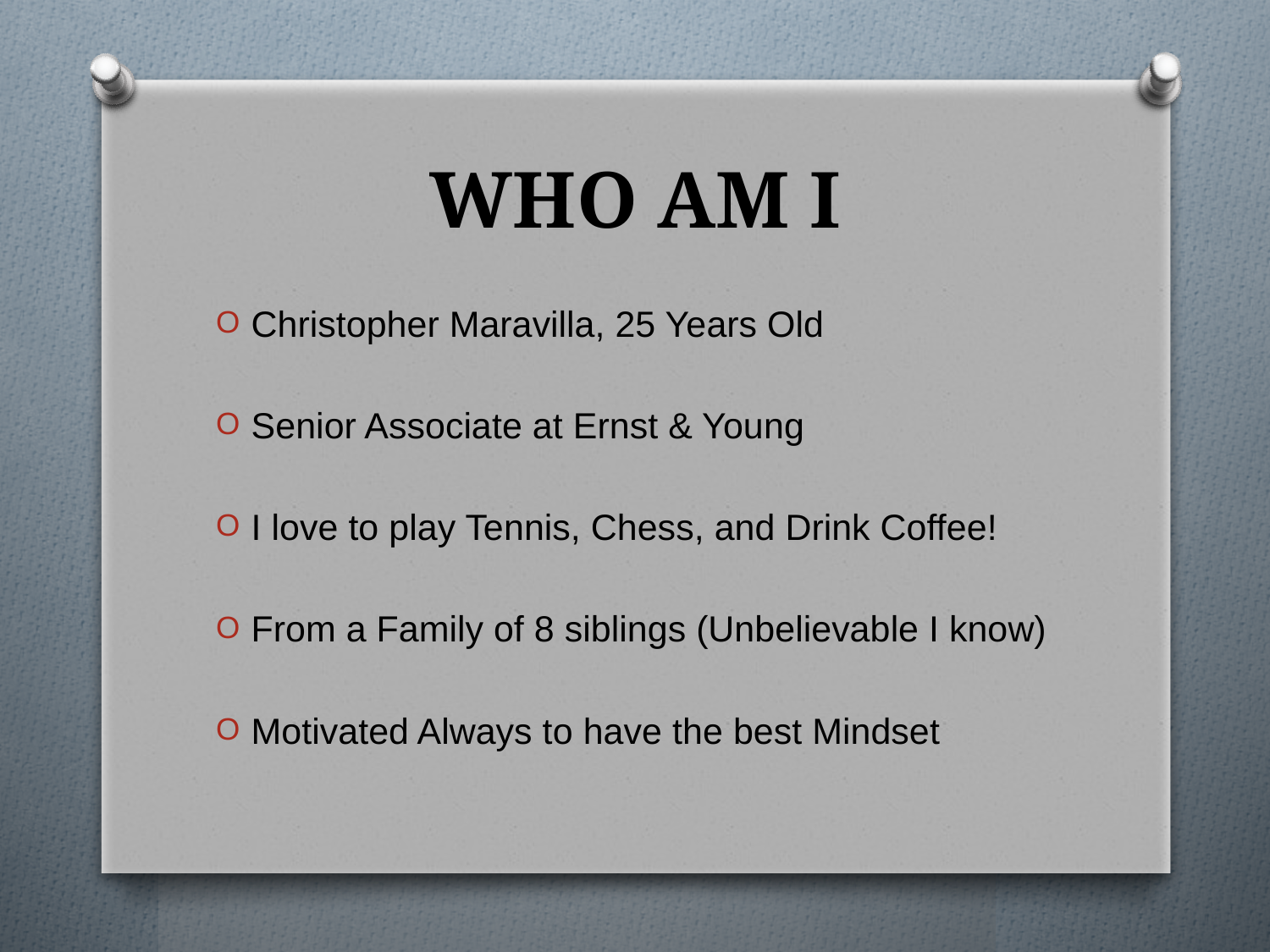

# WHO AM I
Christopher Maravilla, 25 Years Old

Senior Associate at Ernst & Young

I love to play Tennis, Chess, and Drink Coffee!

From a Family of 8 siblings (Unbelievable I know)

Motivated Always to have the best Mindset